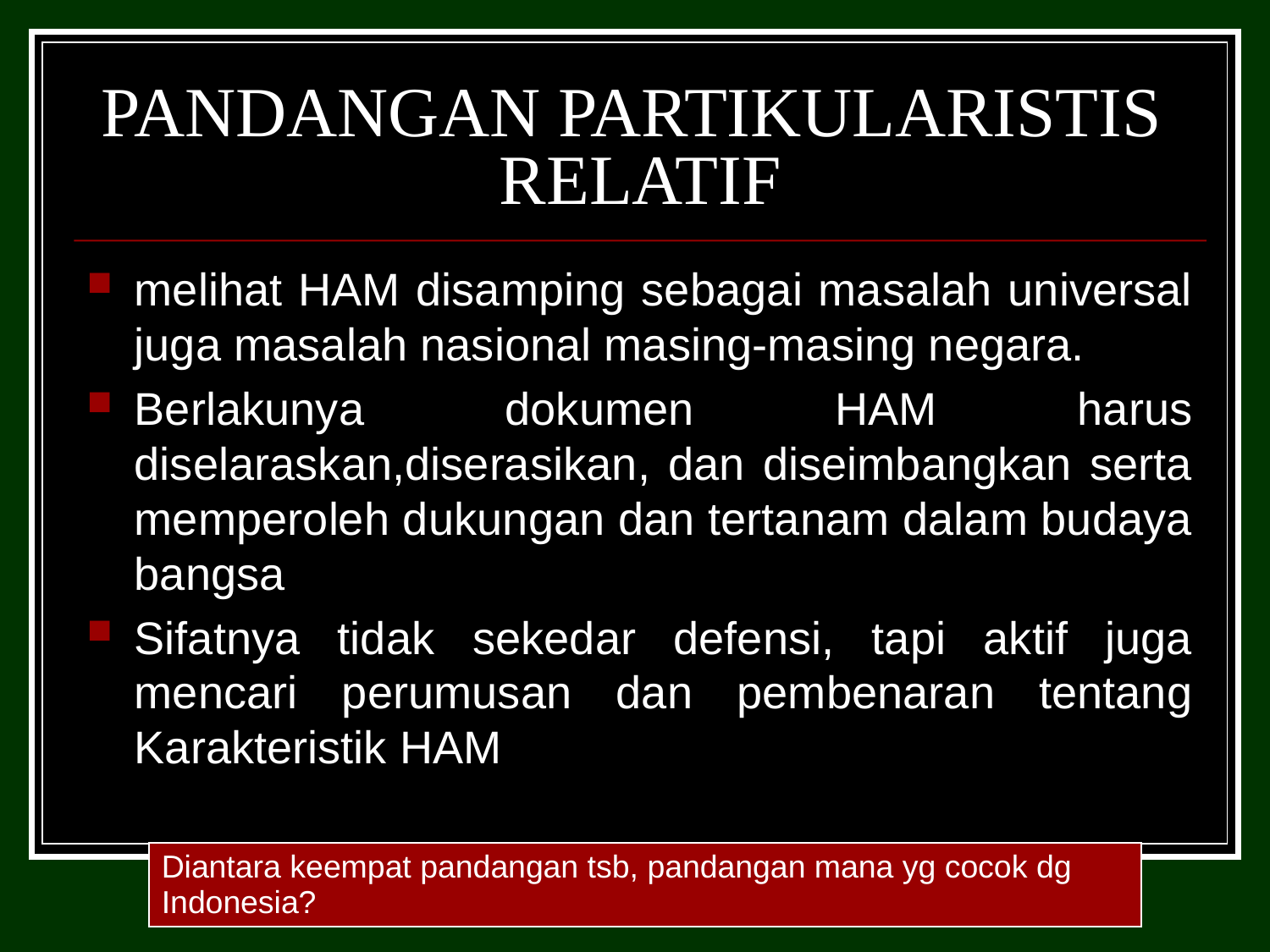

# PANDANGAN PARTIKULARISTIS  RELATIF
melihat HAM disamping sebagai masalah universal juga masalah nasional masing-masing negara.
Berlakunya dokumen HAM harus diselaraskan,diserasikan, dan diseimbangkan serta memperoleh dukungan dan tertanam dalam budaya bangsa
Sifatnya tidak sekedar defensi, tapi aktif juga mencari perumusan dan pembenaran tentang Karakteristik HAM
| Diantara keempat pandangan tsb, pandangan mana yg cocok dg Indonesia? |
| --- |